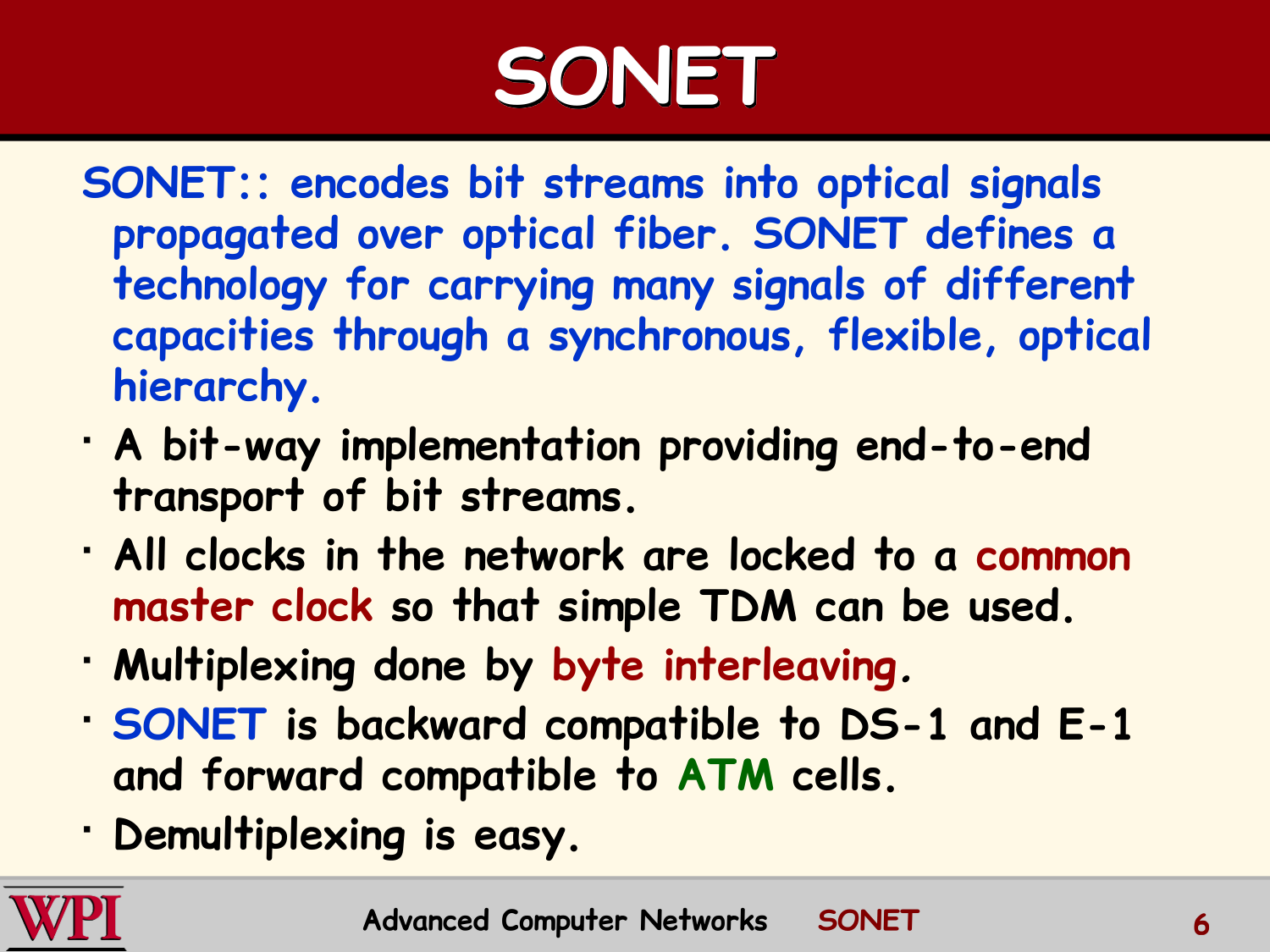

# SONET
SONET:: encodes bit streams into optical signals propagated over optical fiber. SONET defines a technology for carrying many signals of different capacities through a synchronous, flexible, optical hierarchy.
A bit-way implementation providing end-to-end transport of bit streams.
All clocks in the network are locked to a common master clock so that simple TDM can be used.
Multiplexing done by byte interleaving.
SONET is backward compatible to DS-1 and E-1 and forward compatible to ATM cells.
Demultiplexing is easy.
Advanced Computer Networks    SONET
6